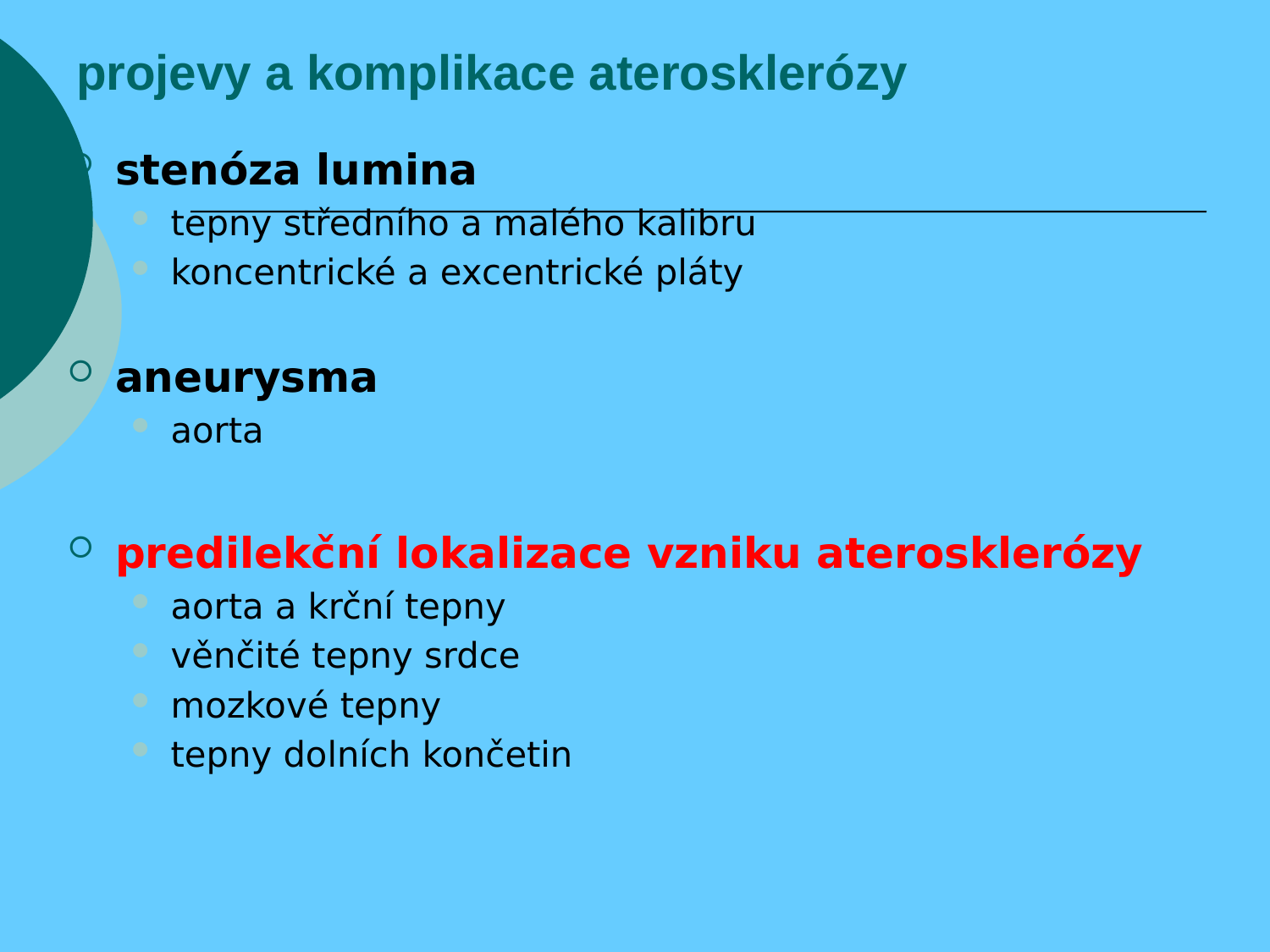

# projevy a komplikace aterosklerózy
stenóza lumina
tepny středního a malého kalibru
koncentrické a excentrické pláty

aneurysma
aorta

predilekční lokalizace vzniku aterosklerózy
aorta a krční tepny
věnčité tepny srdce
mozkové tepny
tepny dolních končetin